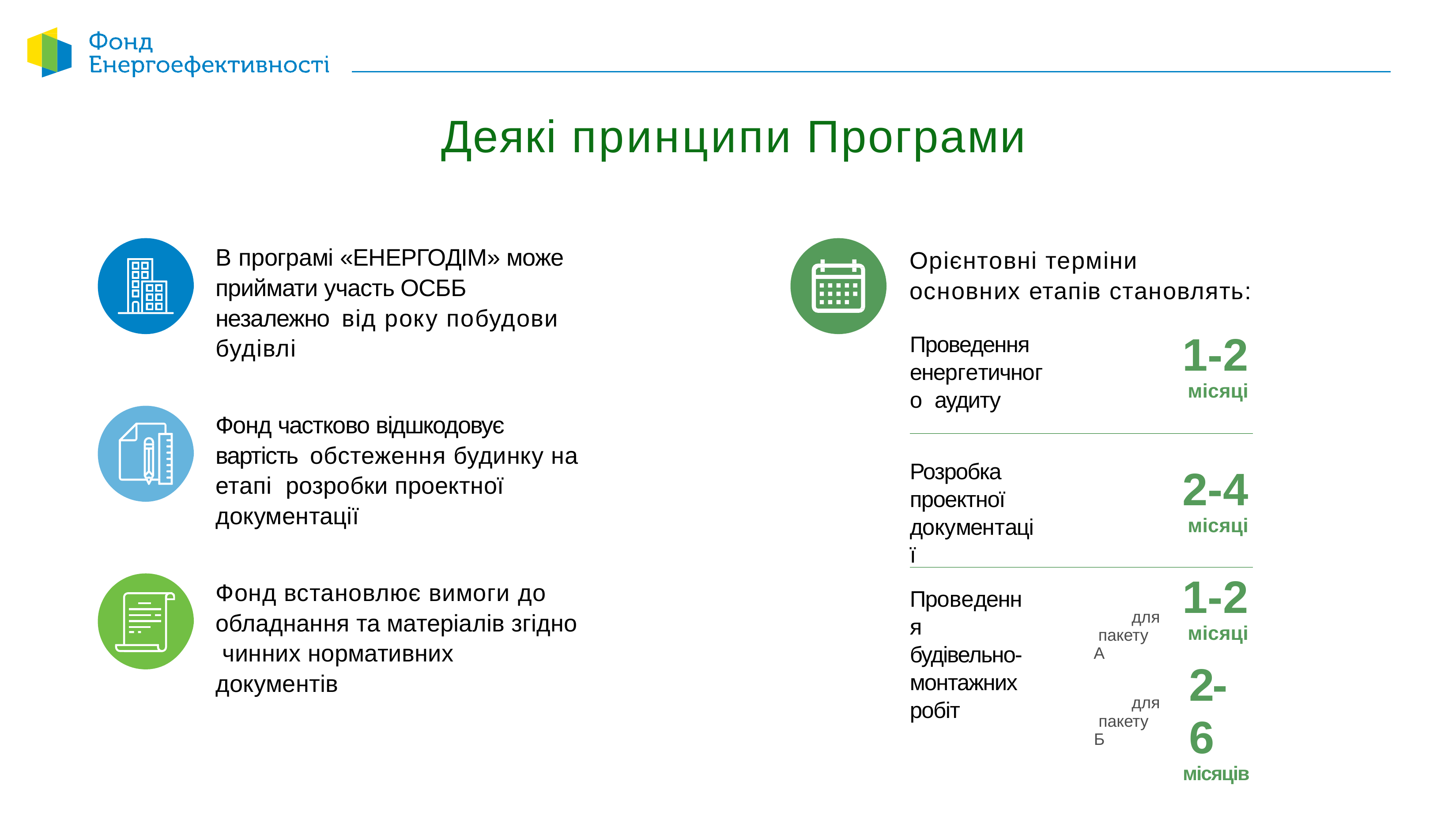

# Деякі принципи Програми

В програмі «ЕНЕРГОДІМ» може  приймати участь ОСББ незалежно  від року побудови будівлі
Орієнтовні терміни  основних етапів становлять:

1-2
місяці
Проведення  енергетичного  аудиту

Фонд частково відшкодовує вартість  обстеження будинку на етапі  розробки проектної документації

Розробка  проектної  документації
2-4
місяці

1-2
місяці
2-6
місяців

Фонд встановлює вимоги до  обладнання та матеріалів згідно  чинних нормативних документів
Проведення  будівельно-  монтажних  робіт

для  пакету А

для  пакету Б